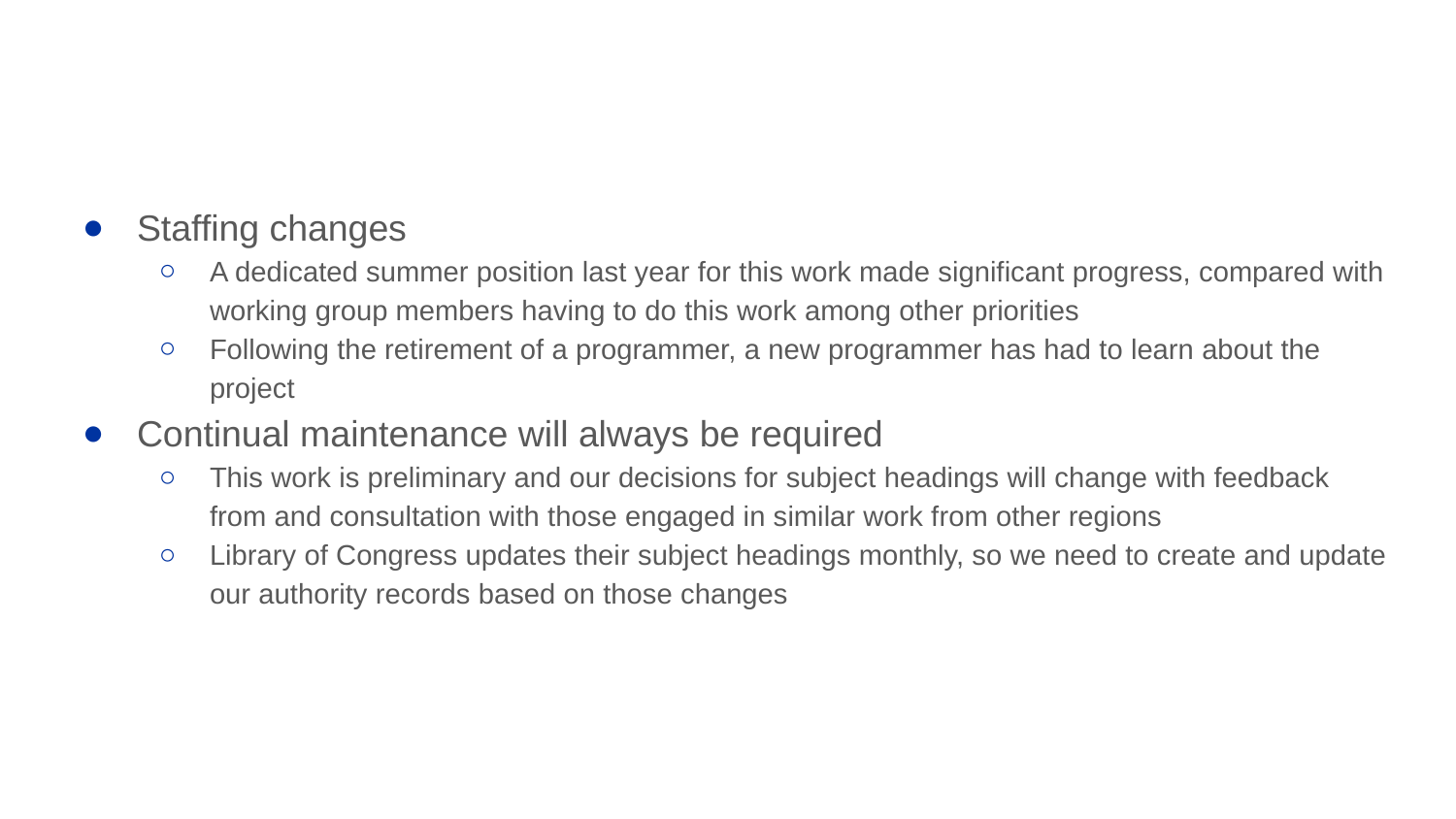

#
Staffing changes
A dedicated summer position last year for this work made significant progress, compared with working group members having to do this work among other priorities
Following the retirement of a programmer, a new programmer has had to learn about the project
Continual maintenance will always be required
This work is preliminary and our decisions for subject headings will change with feedback from and consultation with those engaged in similar work from other regions
Library of Congress updates their subject headings monthly, so we need to create and update our authority records based on those changes